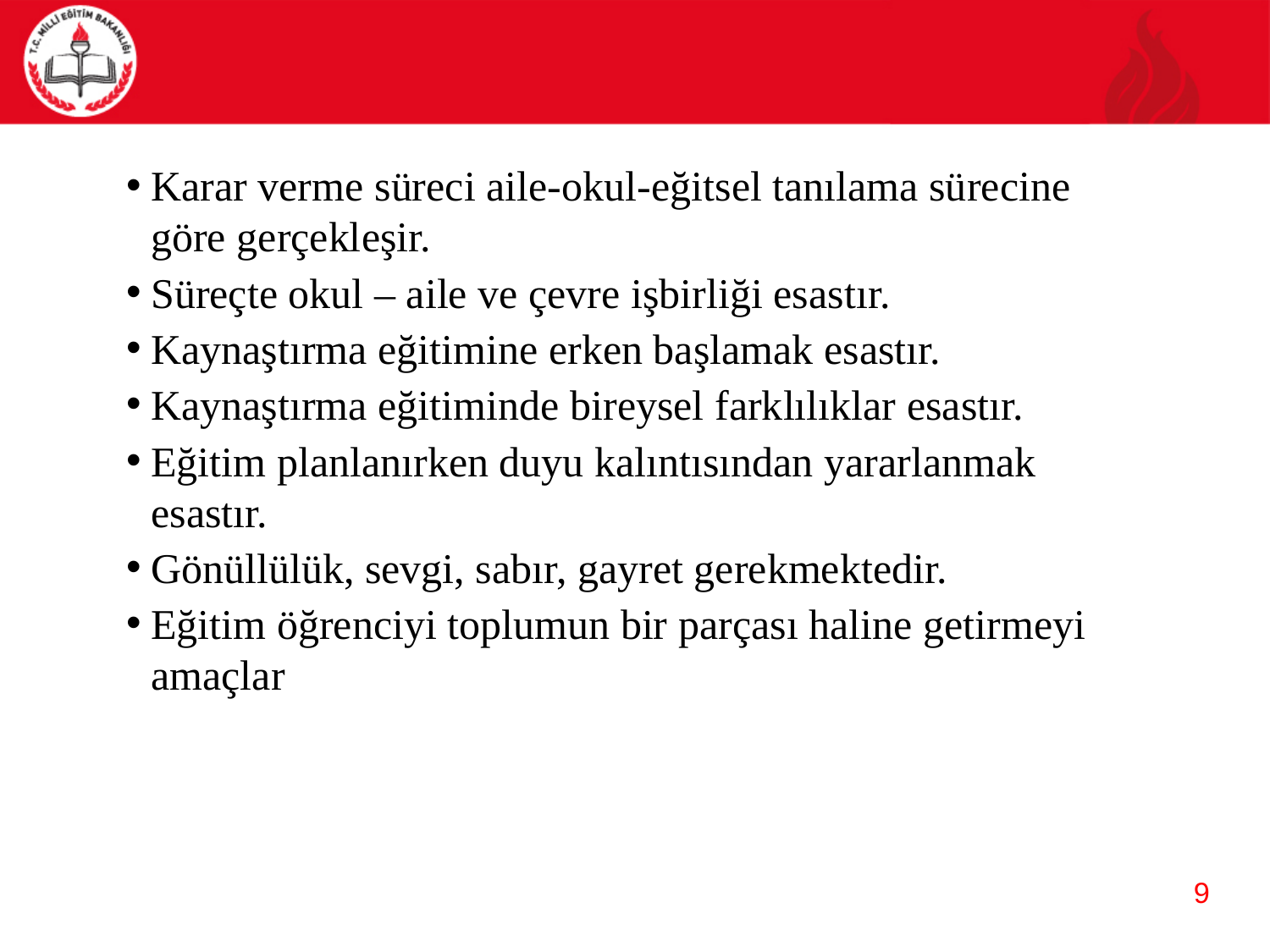

Karar verme süreci aile-okul-eğitsel tanılama sürecine göre gerçekleşir.
Süreçte okul – aile ve çevre işbirliği esastır.
Kaynaştırma eğitimine erken başlamak esastır.
Kaynaştırma eğitiminde bireysel farklılıklar esastır.
Eğitim planlanırken duyu kalıntısından yararlanmak esastır.
Gönüllülük, sevgi, sabır, gayret gerekmektedir.
Eğitim öğrenciyi toplumun bir parçası haline getirmeyi amaçlar

9